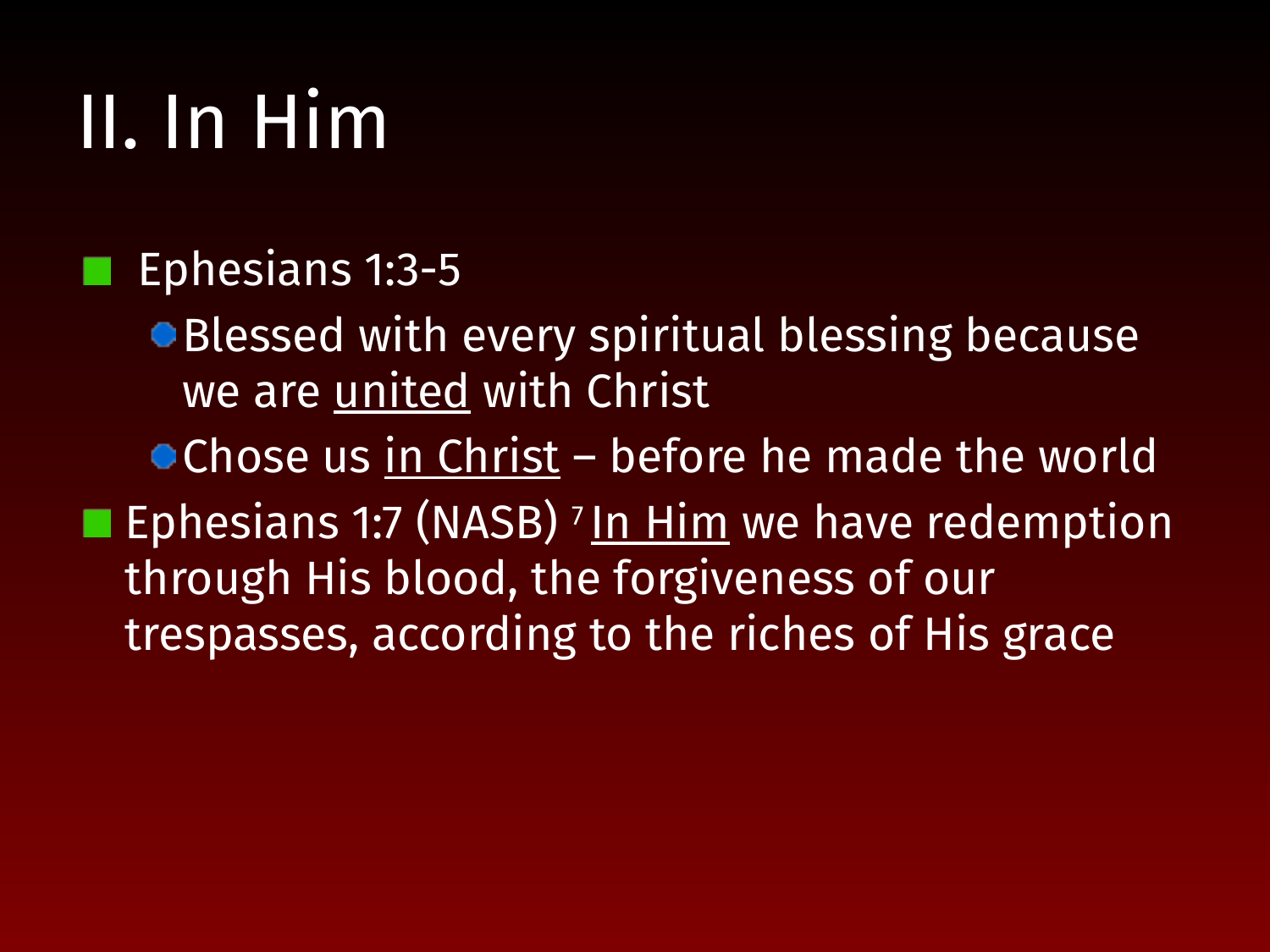

# II. In Him
 Ephesians 1:3-5
Blessed with every spiritual blessing because we are united with Christ
Chose us in Christ – before he made the world
Ephesians 1:7 (NASB) 7 In Him we have redemption through His blood, the forgiveness of our trespasses, according to the riches of His grace